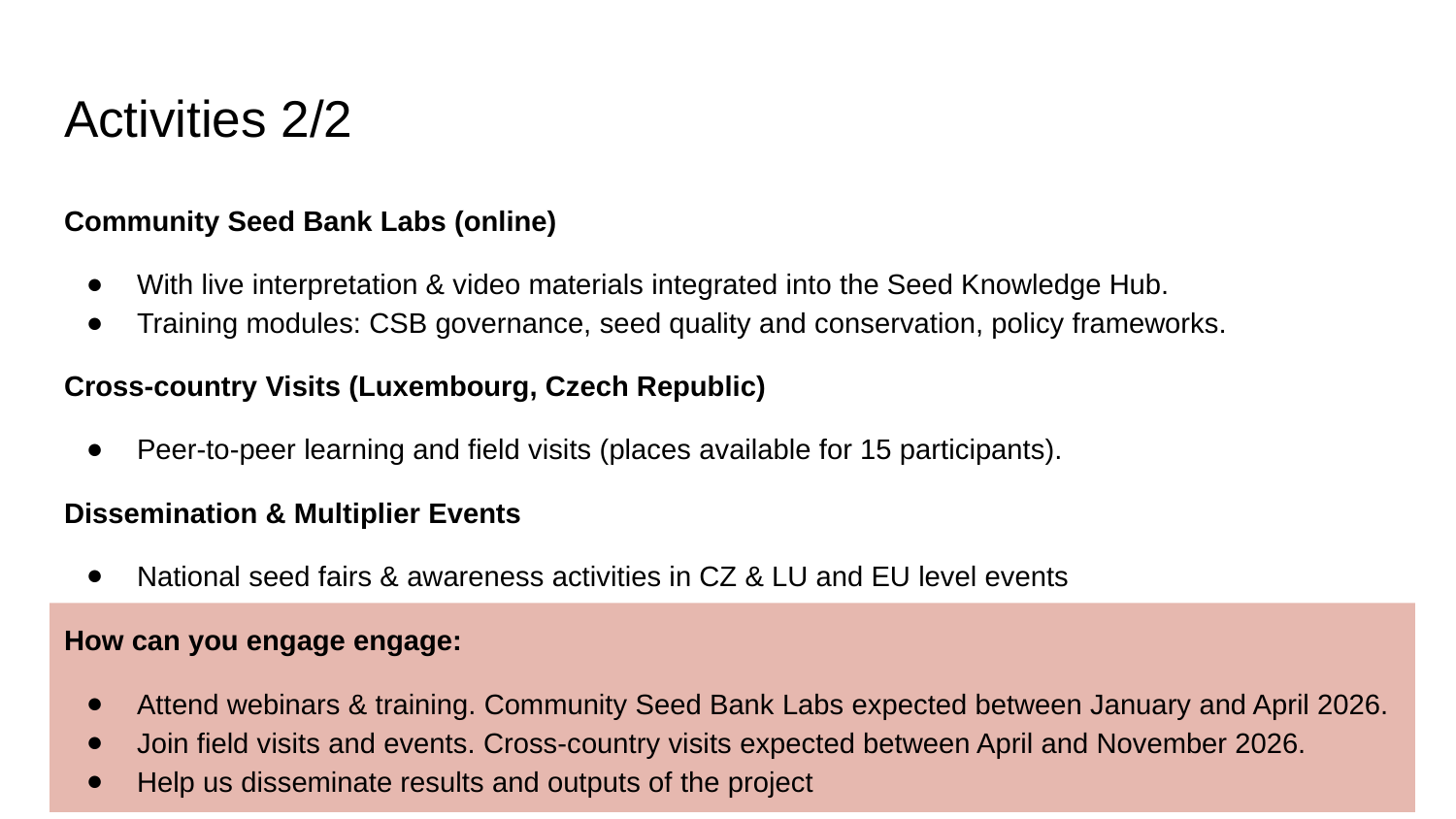

# Activities 2/2
Community Seed Bank Labs (online)
With live interpretation & video materials integrated into the Seed Knowledge Hub.
Training modules: CSB governance, seed quality and conservation, policy frameworks.
Cross-country Visits (Luxembourg, Czech Republic)
Peer-to-peer learning and field visits (places available for 15 participants).
Dissemination & Multiplier Events
National seed fairs & awareness activities in CZ & LU and EU level events
How can you engage engage:
Attend webinars & training. Community Seed Bank Labs expected between January and April 2026.
Join field visits and events. Cross-country visits expected between April and November 2026.
Help us disseminate results and outputs of the project